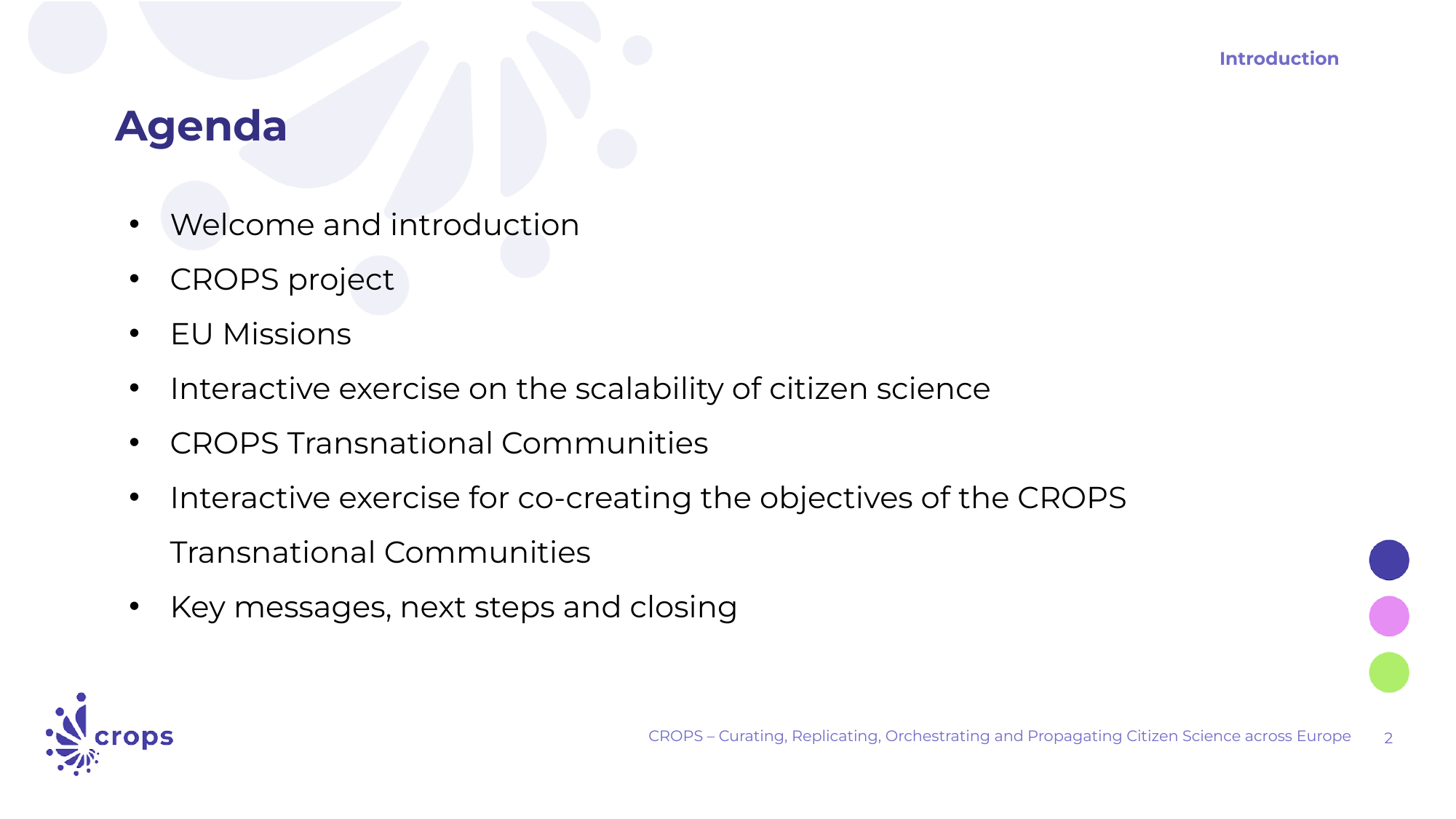

Introduction
# Agenda
Welcome and introduction
CROPS project
EU Missions
Interactive exercise on the scalability of citizen science
CROPS Transnational Communities
Interactive exercise for co-creating the objectives of the CROPS Transnational Communities
Key messages, next steps and closing
CROPS – Curating, Replicating, Orchestrating and Propagating Citizen Science across Europe
2